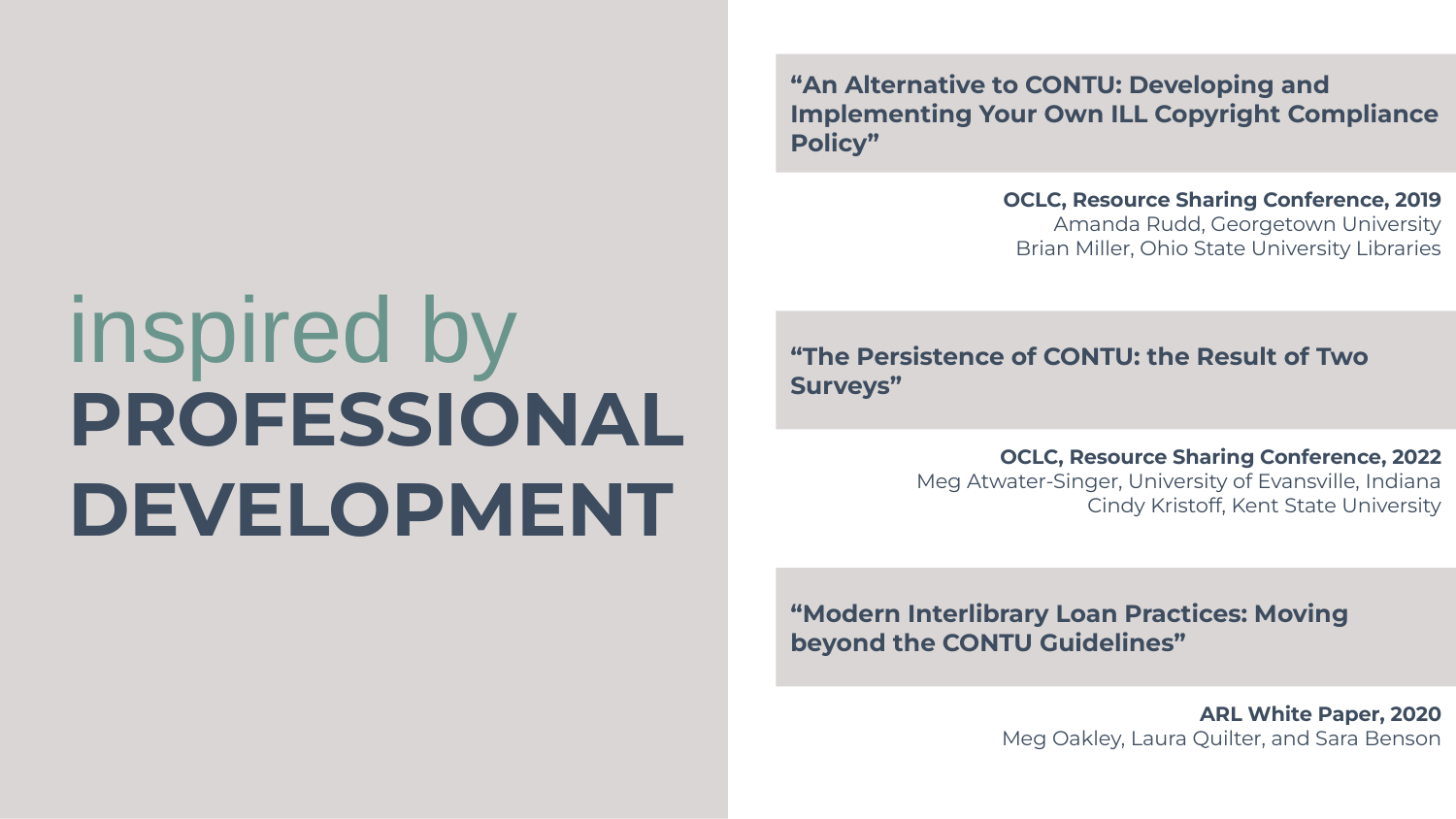

# Inspired by Professional Development
“An Alternative to CONTU: Developing and Implementing Your Own ILL Copyright Compliance Policy”
OCLC, Resource Sharing Conference, 2019
Amanda Rudd, Georgetown University
Brian Miller, Ohio State University Libraries
inspired by
“The Persistence of CONTU: the Result of Two Surveys”
PROFESSIONAL
DEVELOPMENT
OCLC, Resource Sharing Conference, 2022
Meg Atwater-Singer, University of Evansville, Indiana
Cindy Kristoff, Kent State University
“Modern Interlibrary Loan Practices: Moving beyond the CONTU Guidelines”
ARL White Paper, 2020
 Meg Oakley, Laura Quilter, and Sara Benson